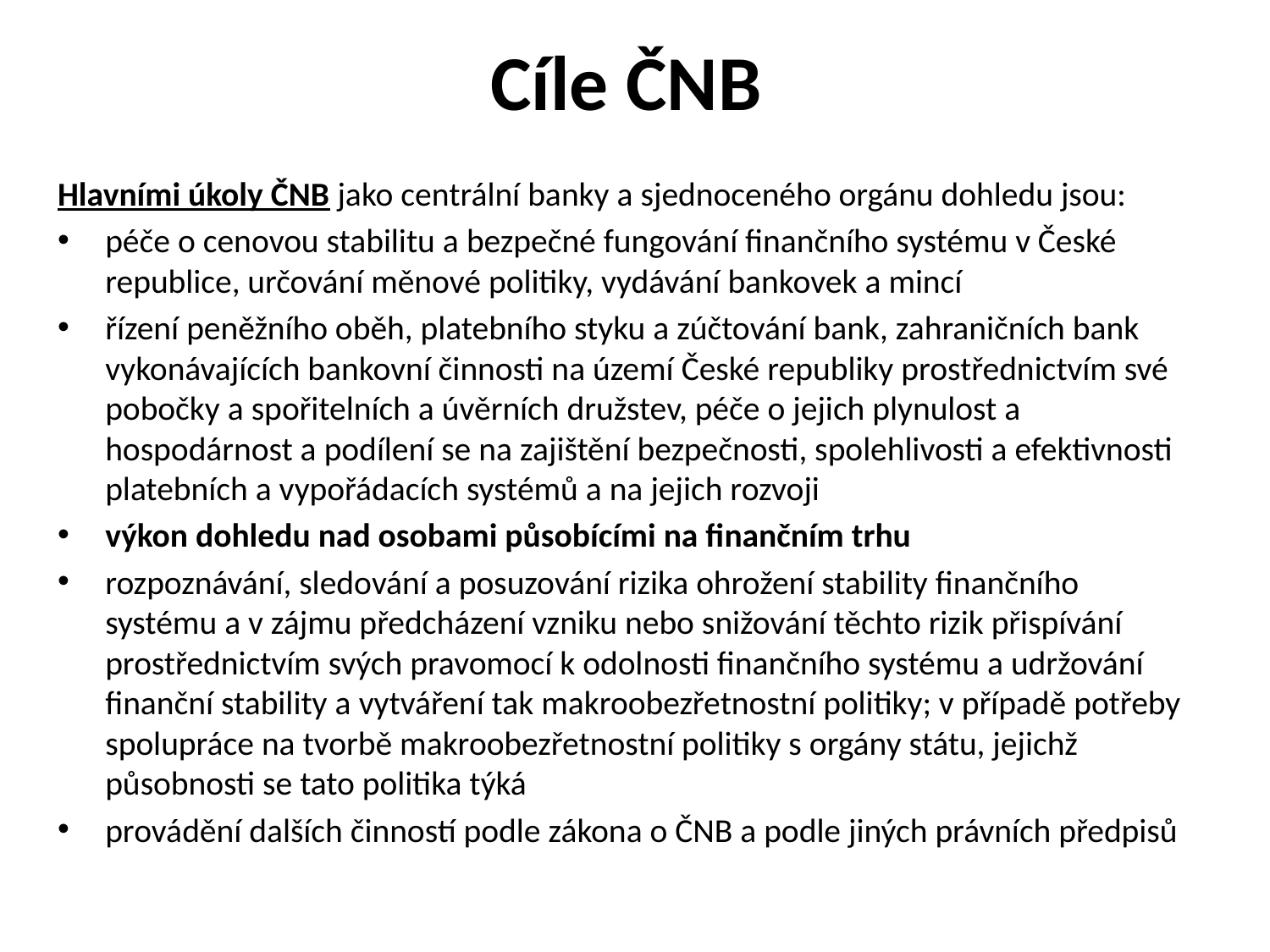

# Cíle ČNB
Hlavními úkoly ČNB jako centrální banky a sjednoceného orgánu dohledu jsou:
péče o cenovou stabilitu a bezpečné fungování finančního systému v České republice, určování měnové politiky, vydávání bankovek a mincí
řízení peněžního oběh, platebního styku a zúčtování bank, zahraničních bank vykonávajících bankovní činnosti na území České republiky prostřednictvím své pobočky a spořitelních a úvěrních družstev, péče o jejich plynulost a hospodárnost a podílení se na zajištění bezpečnosti, spolehlivosti a efektivnosti platebních a vypořádacích systémů a na jejich rozvoji
výkon dohledu nad osobami působícími na finančním trhu
rozpoznávání, sledování a posuzování rizika ohrožení stability finančního systému a v zájmu předcházení vzniku nebo snižování těchto rizik přispívání prostřednictvím svých pravomocí k odolnosti finančního systému a udržování finanční stability a vytváření tak makroobezřetnostní politiky; v případě potřeby spolupráce na tvorbě makroobezřetnostní politiky s orgány státu, jejichž působnosti se tato politika týká
provádění dalších činností podle zákona o ČNB a podle jiných právních předpisů